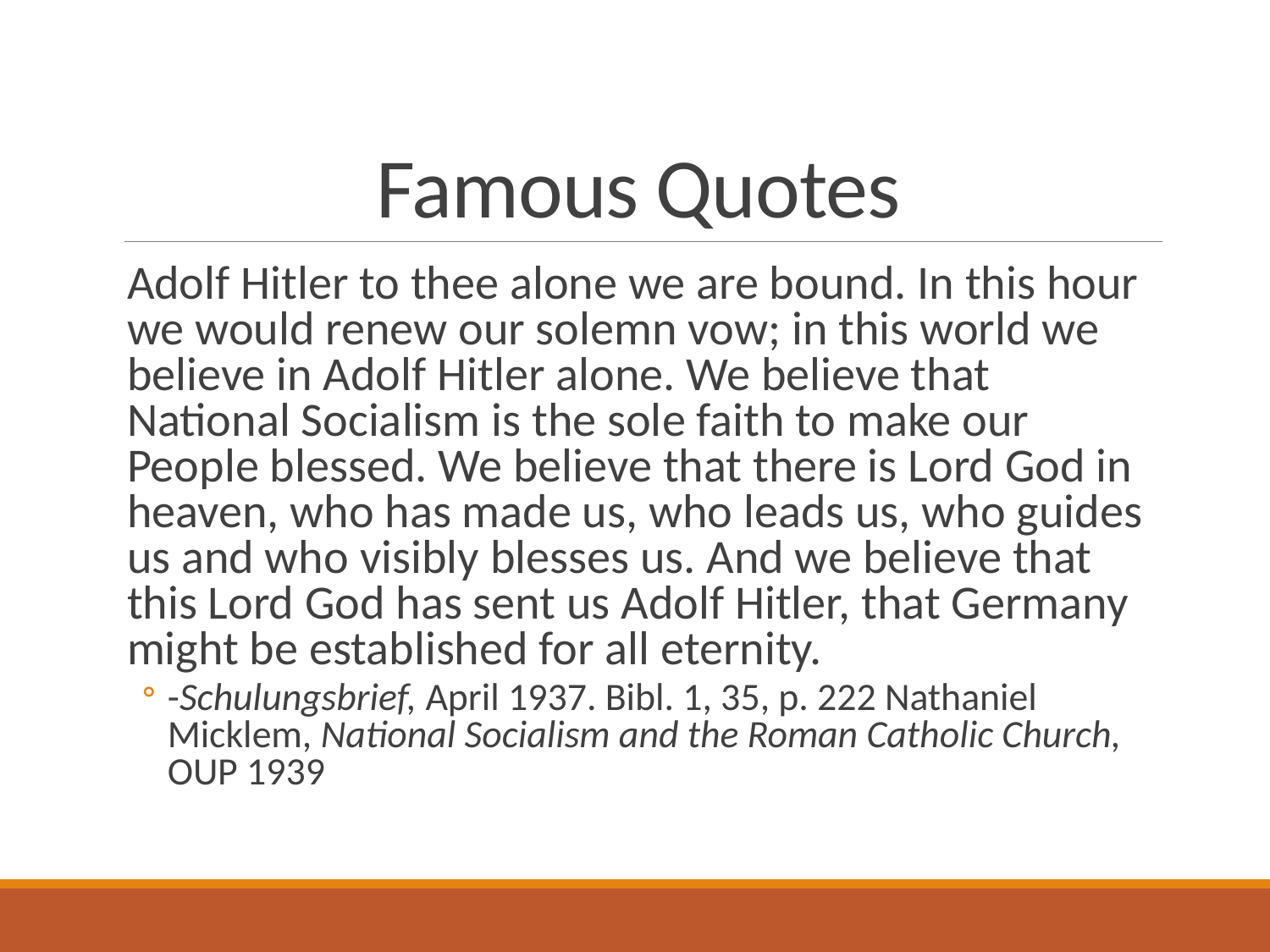

# Famous Quotes
Adolf Hitler to thee alone we are bound. In this hour we would renew our solemn vow; in this world we believe in Adolf Hitler alone. We believe that National Socialism is the sole faith to make our People blessed. We believe that there is Lord God in heaven, who has made us, who leads us, who guides us and who visibly blesses us. And we believe that this Lord God has sent us Adolf Hitler, that Germany might be established for all eternity.
-Schulungsbrief, April 1937. Bibl. 1, 35, p. 222 Nathaniel Micklem, National Socialism and the Roman Catholic Church, OUP 1939